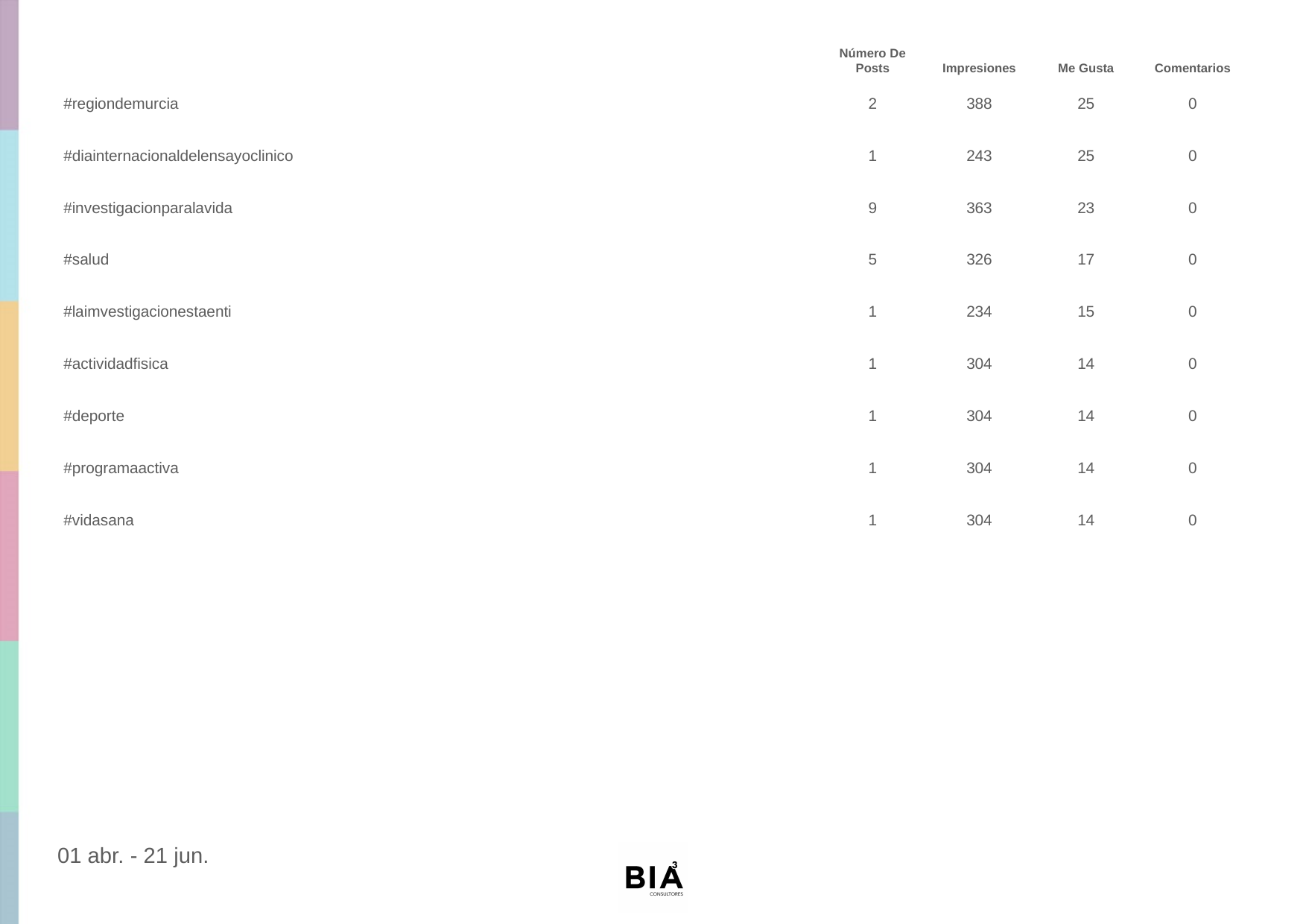

|  |
| --- |
|  |
| --- |
|  | Número De Posts | Impresiones | Me Gusta | Comentarios |
| --- | --- | --- | --- | --- |
| #regiondemurcia | 2 | 388 | 25 | 0 |
| #diainternacionaldelensayoclinico | 1 | 243 | 25 | 0 |
| #investigacionparalavida | 9 | 363 | 23 | 0 |
| #salud | 5 | 326 | 17 | 0 |
| #laimvestigacionestaenti | 1 | 234 | 15 | 0 |
| #actividadfisica | 1 | 304 | 14 | 0 |
| #deporte | 1 | 304 | 14 | 0 |
| #programaactiva | 1 | 304 | 14 | 0 |
| #vidasana | 1 | 304 | 14 | 0 |
|  |  |  |  |  |